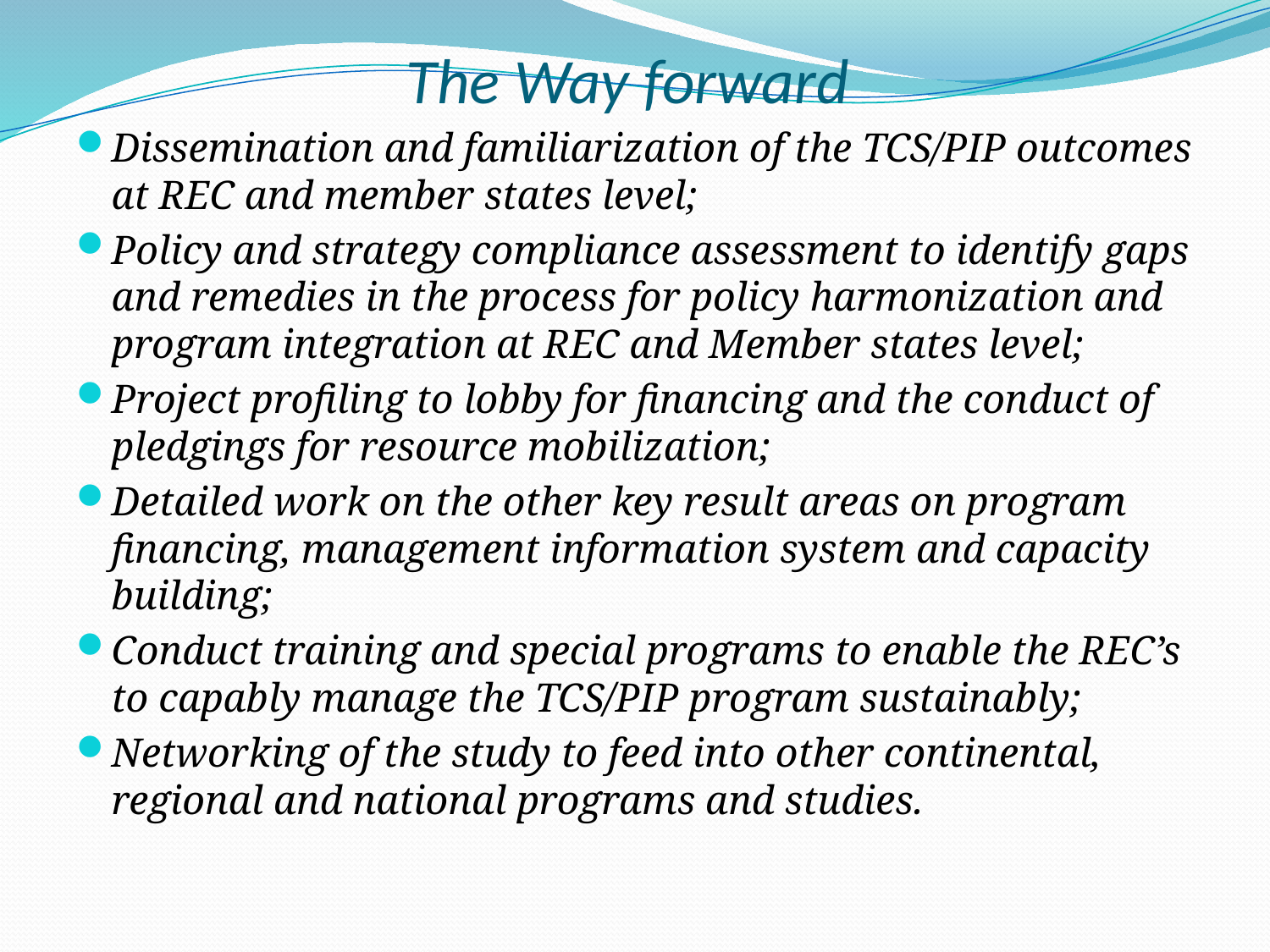

# The Way forward
Dissemination and familiarization of the TCS/PIP outcomes at REC and member states level;
Policy and strategy compliance assessment to identify gaps and remedies in the process for policy harmonization and program integration at REC and Member states level;
Project profiling to lobby for financing and the conduct of pledgings for resource mobilization;
Detailed work on the other key result areas on program financing, management information system and capacity building;
Conduct training and special programs to enable the REC’s to capably manage the TCS/PIP program sustainably;
Networking of the study to feed into other continental, regional and national programs and studies.